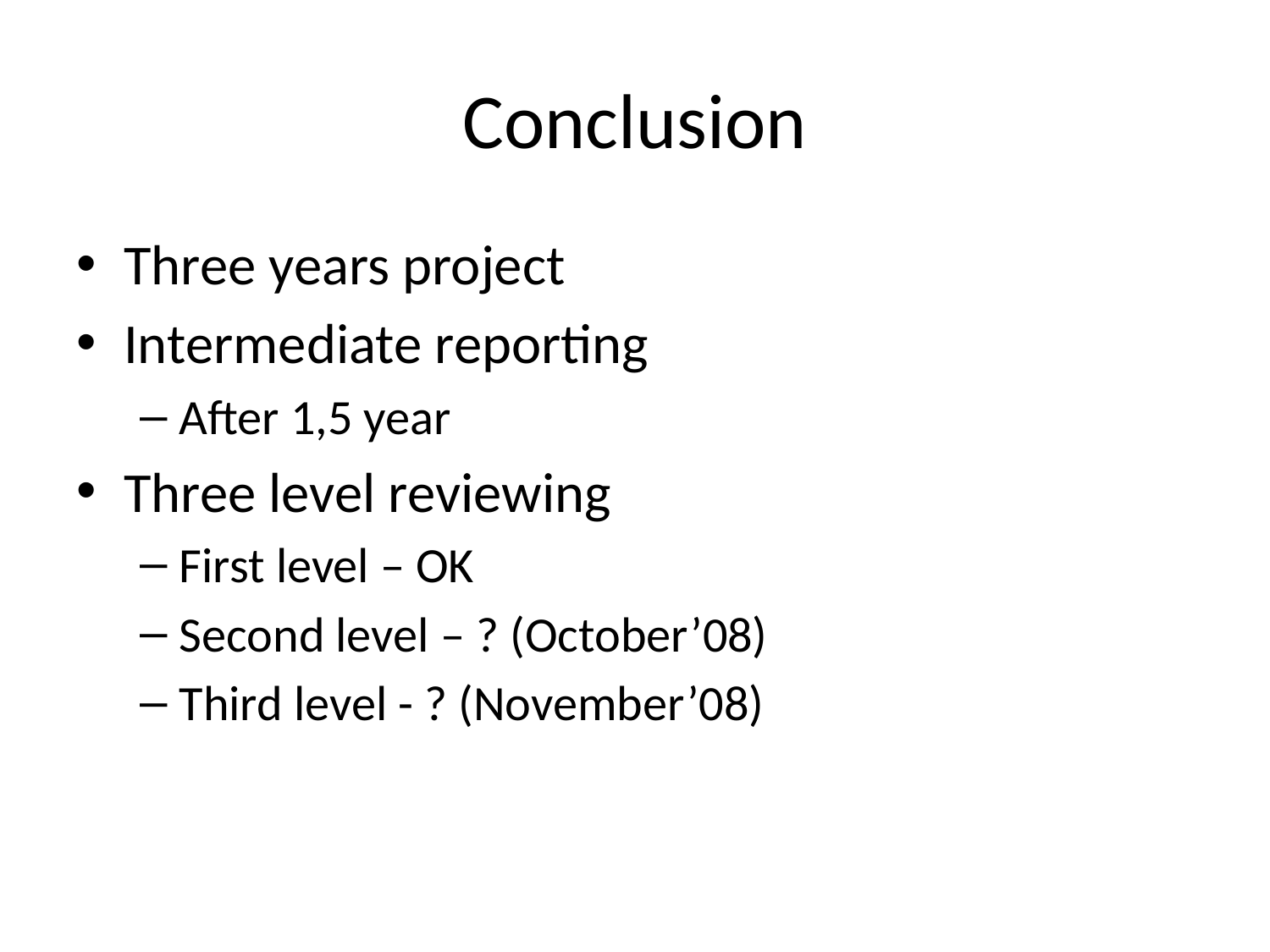

# Conclusion
Three years project
Intermediate reporting
After 1,5 year
Three level reviewing
First level – OK
Second level – ? (October’08)
Third level - ? (November’08)